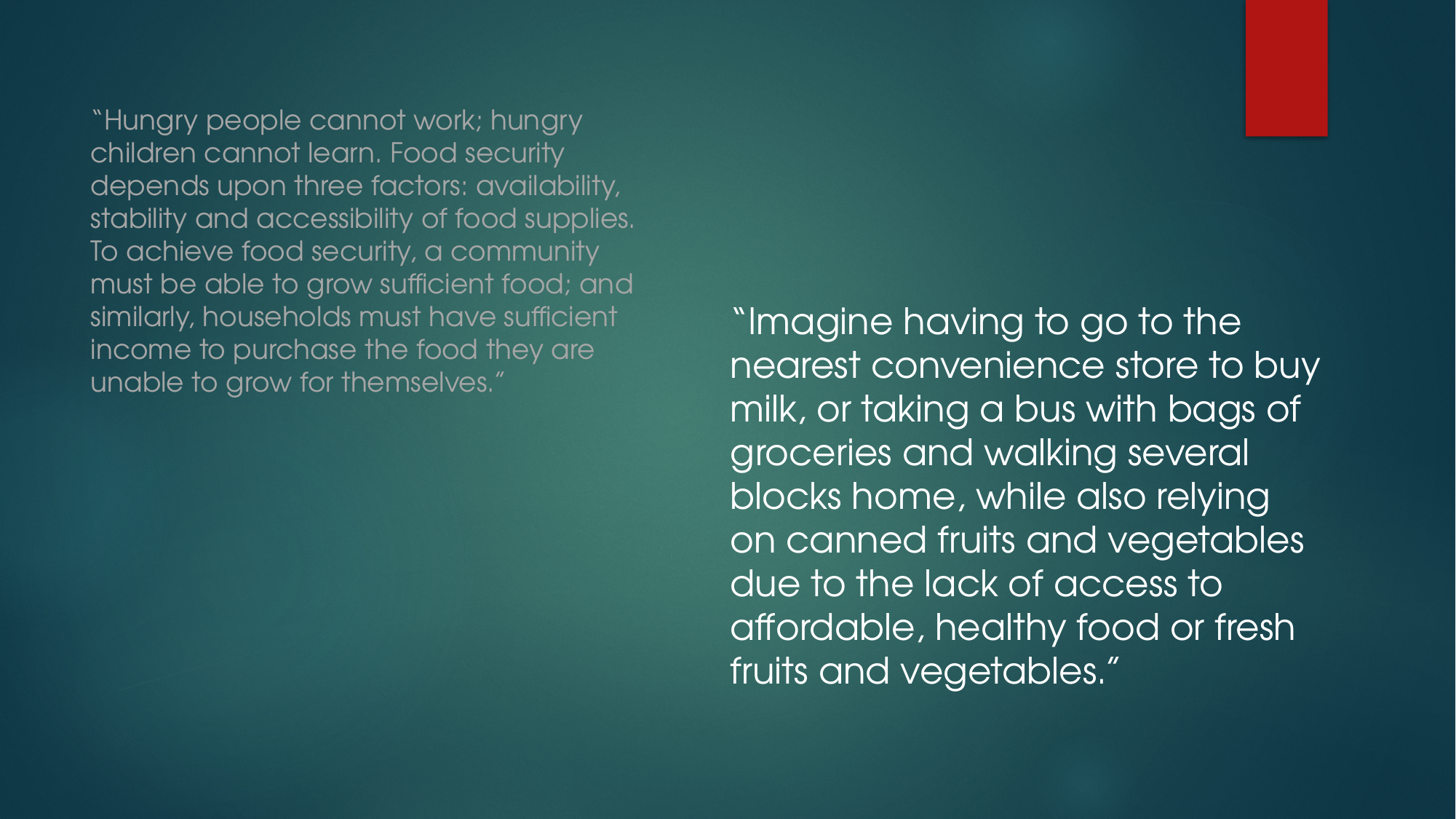

“Hungry people cannot work; hungry
children cannot learn. Food security
depends upon three factors: availability,
stability and accessibility of food supplies.
To achieve food security, a community
must be able to grow sufficient food; and
similarly, households must have sufficient
income to purchase the food they are
unable to grow for themselves.”
“Imagine having to go to the nearest convenience store to buy milk, or taking a bus with bags of groceries and walking several blocks home, while also relying on canned fruits and vegetables due to the lack of access to affordable, healthy food or fresh fruits and vegetables.”